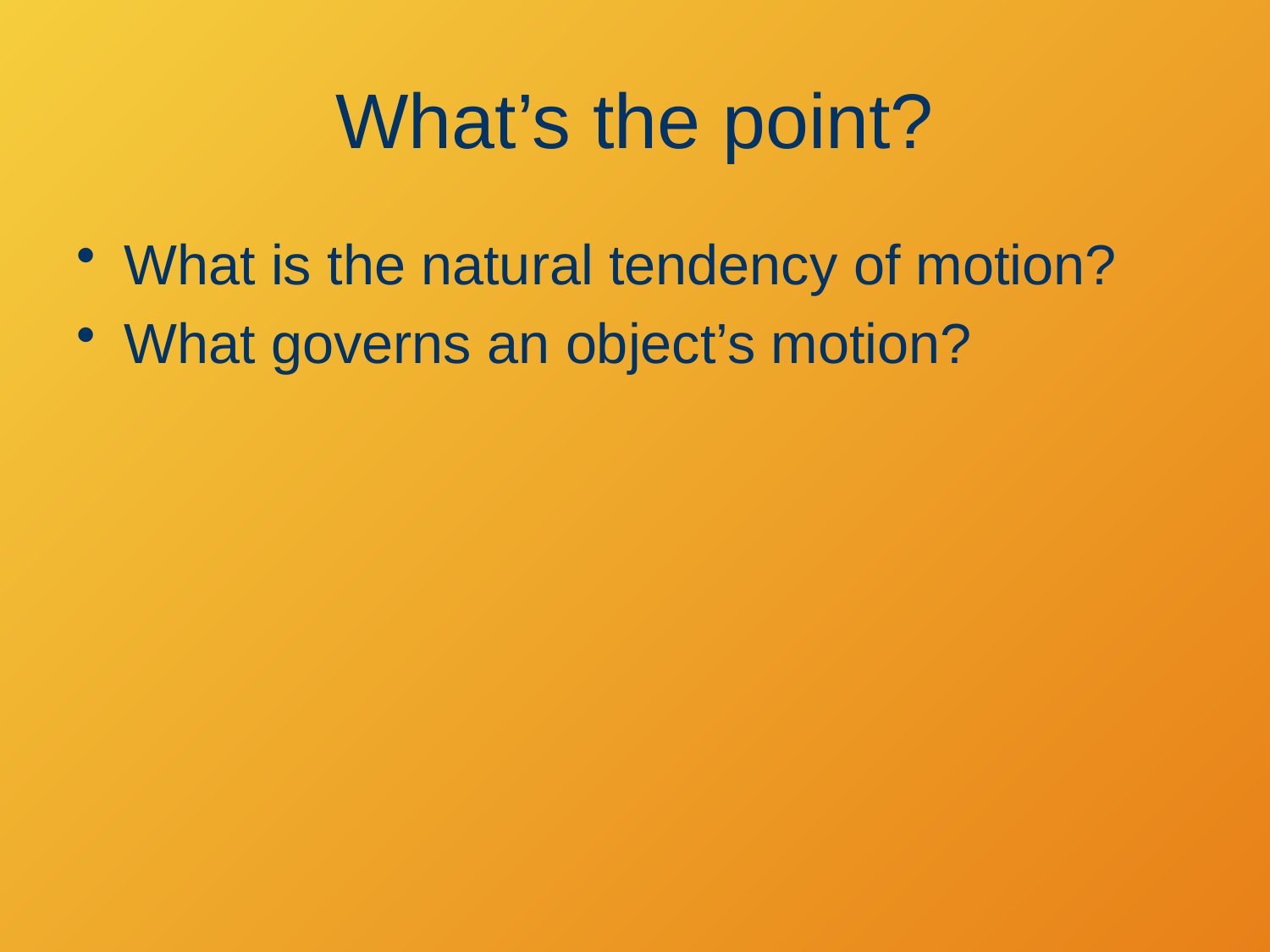

# What’s the point?
What is the natural tendency of motion?
What governs an object’s motion?